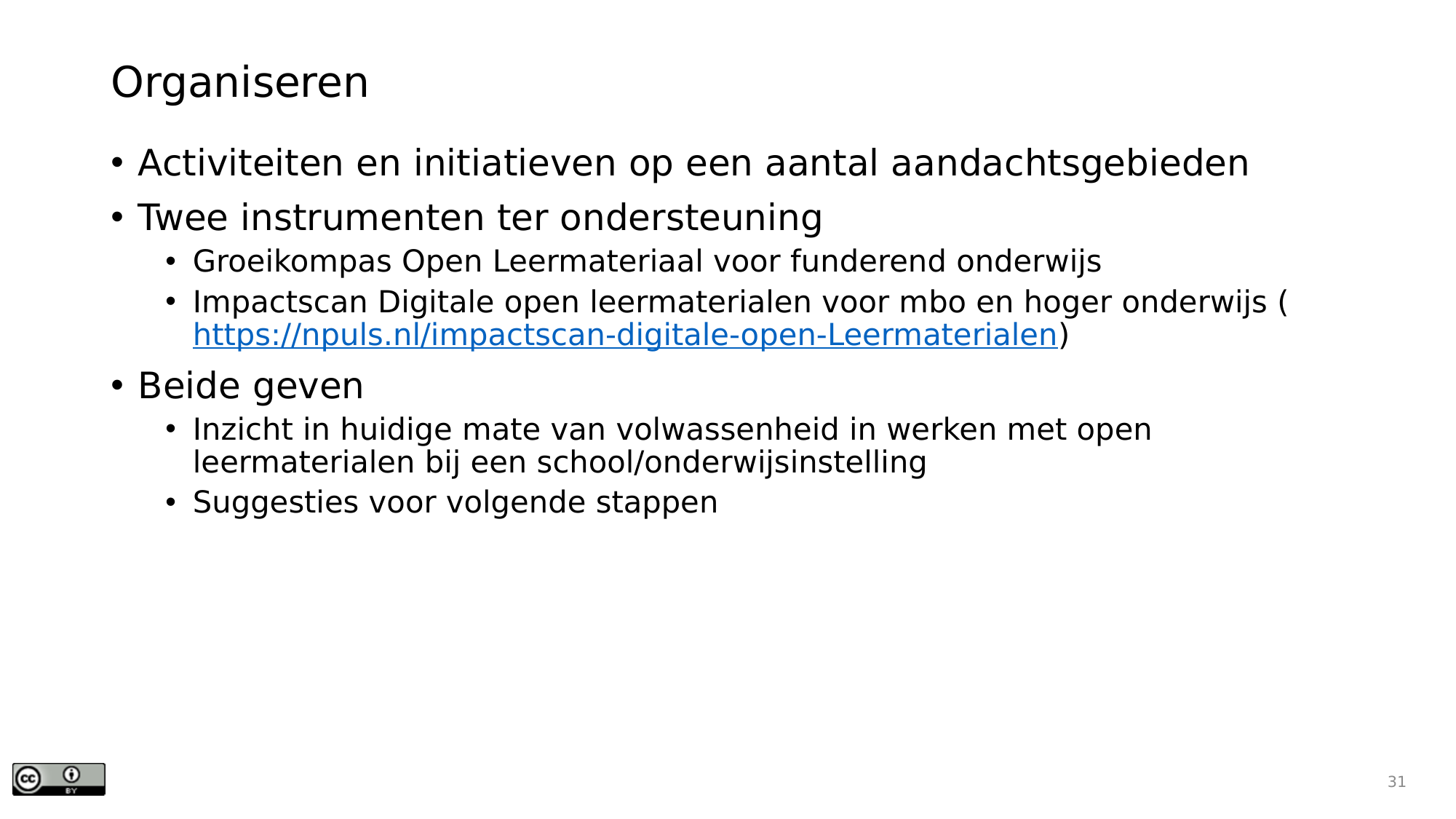

# Organiseren
Activiteiten en initiatieven op een aantal aandachtsgebieden
Twee instrumenten ter ondersteuning
Groeikompas Open Leermateriaal voor funderend onderwijs
Impactscan Digitale open leermaterialen voor mbo en hoger onderwijs (https://npuls.nl/impactscan-digitale-open-Leermaterialen)
Beide geven
Inzicht in huidige mate van volwassenheid in werken met open leermaterialen bij een school/onderwijsinstelling
Suggesties voor volgende stappen
31